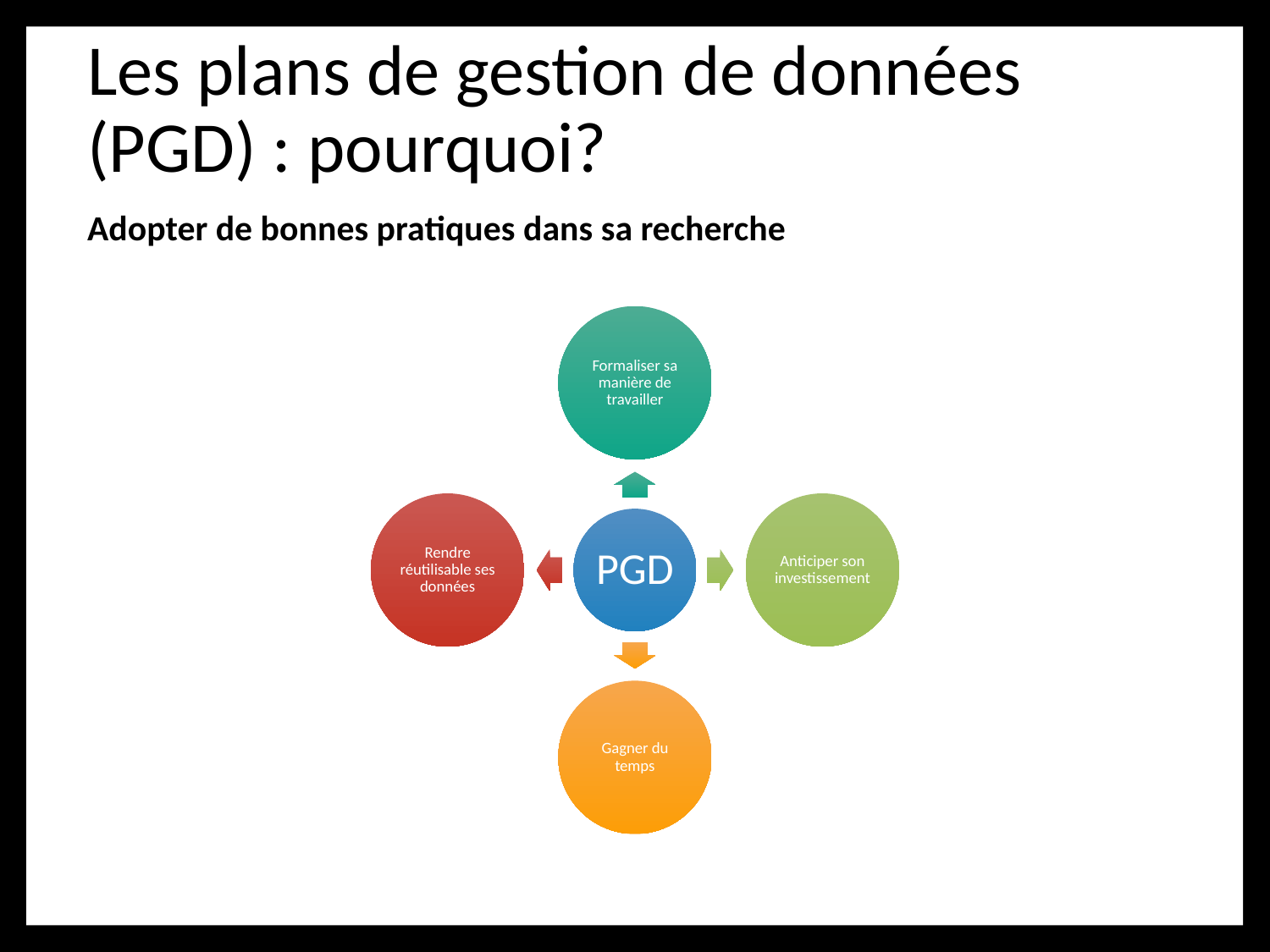

Les plans de gestion de données (PGD) : pourquoi?
Adopter de bonnes pratiques dans sa recherche

PGD

Formaliser sa manière de travailler

Anticiper son investissement

Gagner du temps

Rendre réutilisable ses données